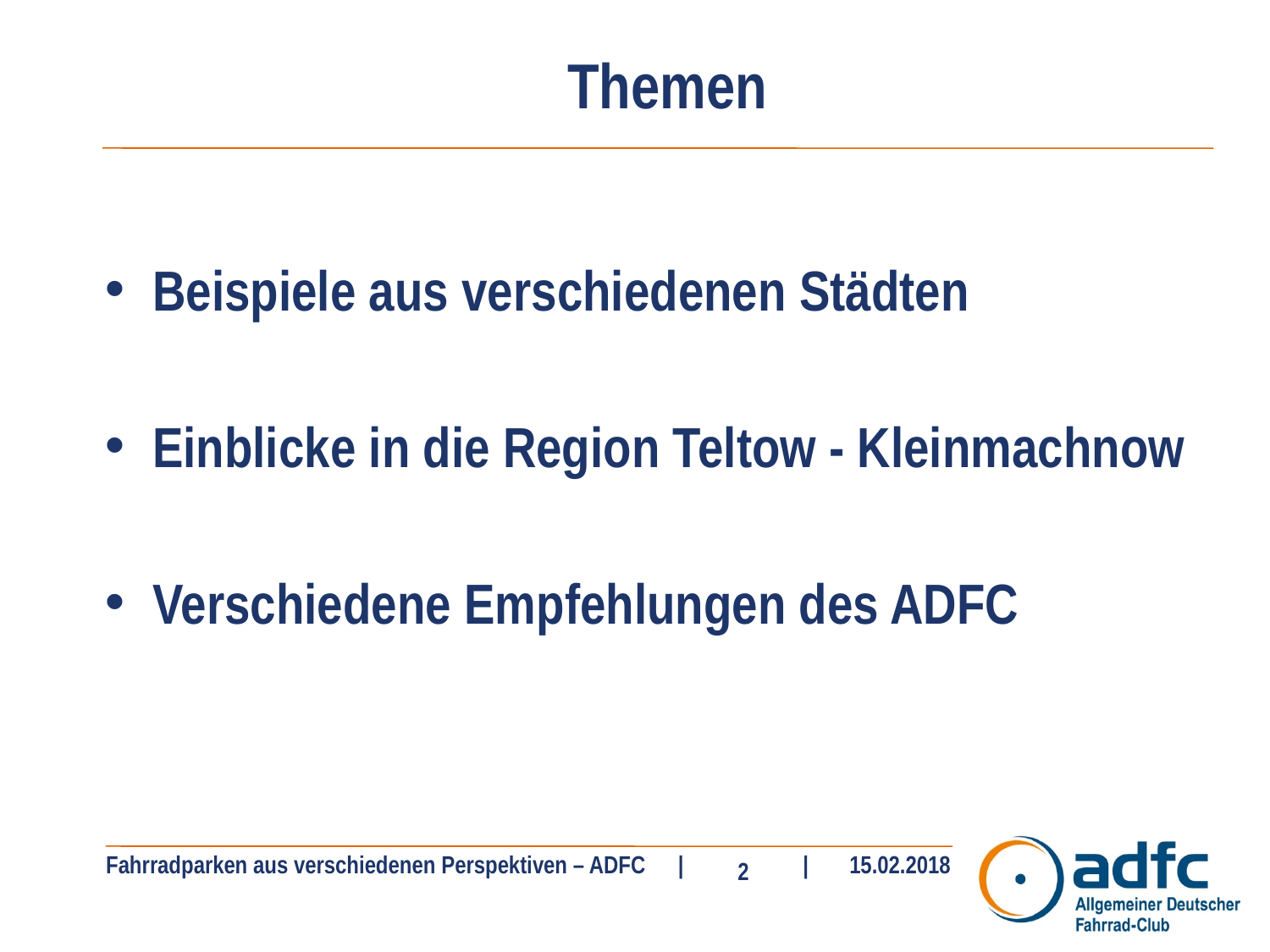

Themen

Beispiele aus verschiedenen Städten

Einblicke in die Region Teltow - Kleinmachnow

Verschiedene Empfehlungen des ADFC